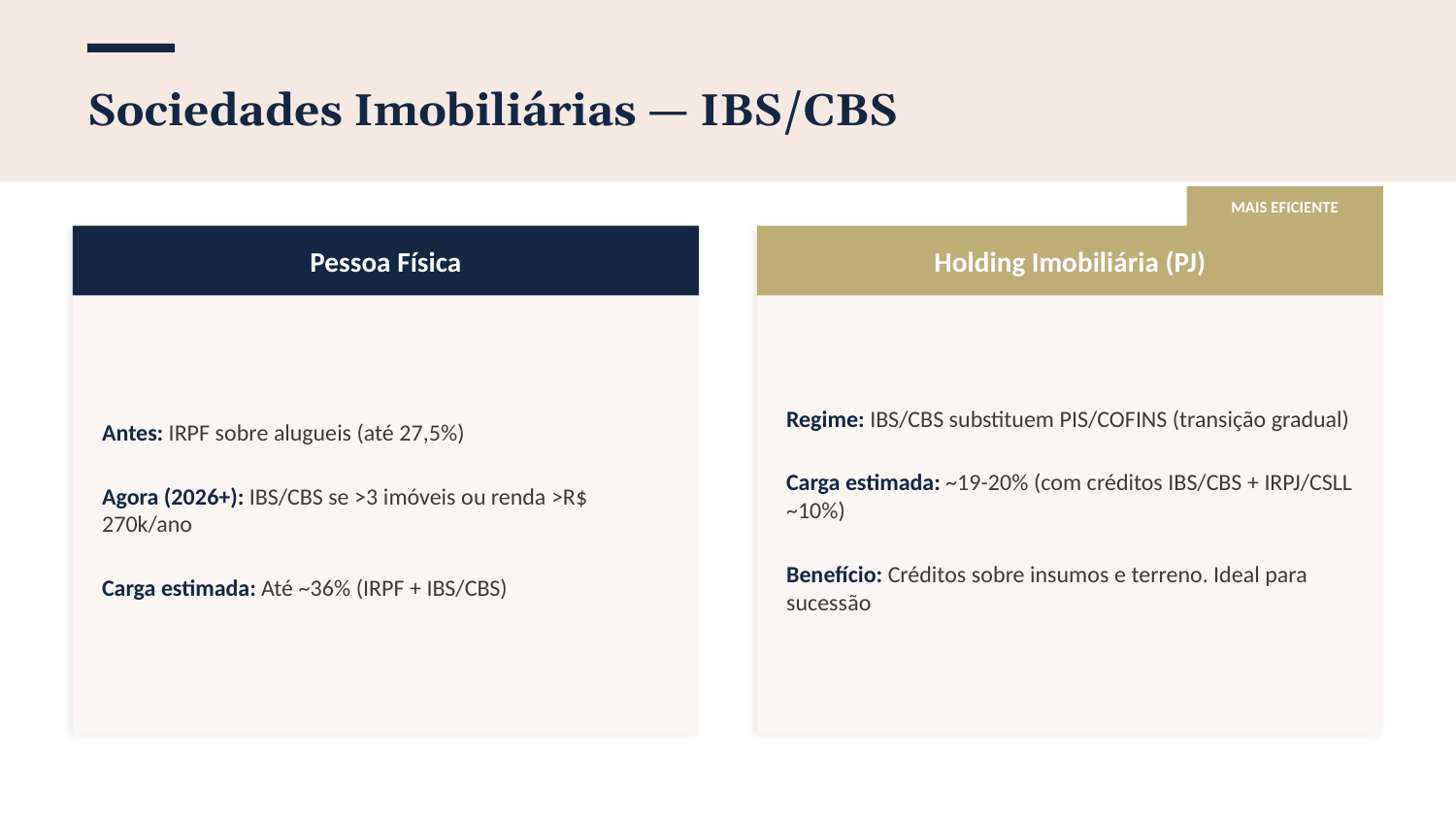

Sociedades Imobiliárias — IBS/CBS

MAIS EFICIENTE

Pessoa Física

Holding Imobiliária (PJ)
Antes: IRPF sobre alugueis (até 27,5%)

Agora (2026+): IBS/CBS se >3 imóveis ou renda >R$ 270k/ano

Carga estimada: Até ~36% (IRPF + IBS/CBS)
Regime: IBS/CBS substituem PIS/COFINS (transição gradual)

Carga estimada: ~19-20% (com créditos IBS/CBS + IRPJ/CSLL ~10%)

Benefício: Créditos sobre insumos e terreno. Ideal para sucessão